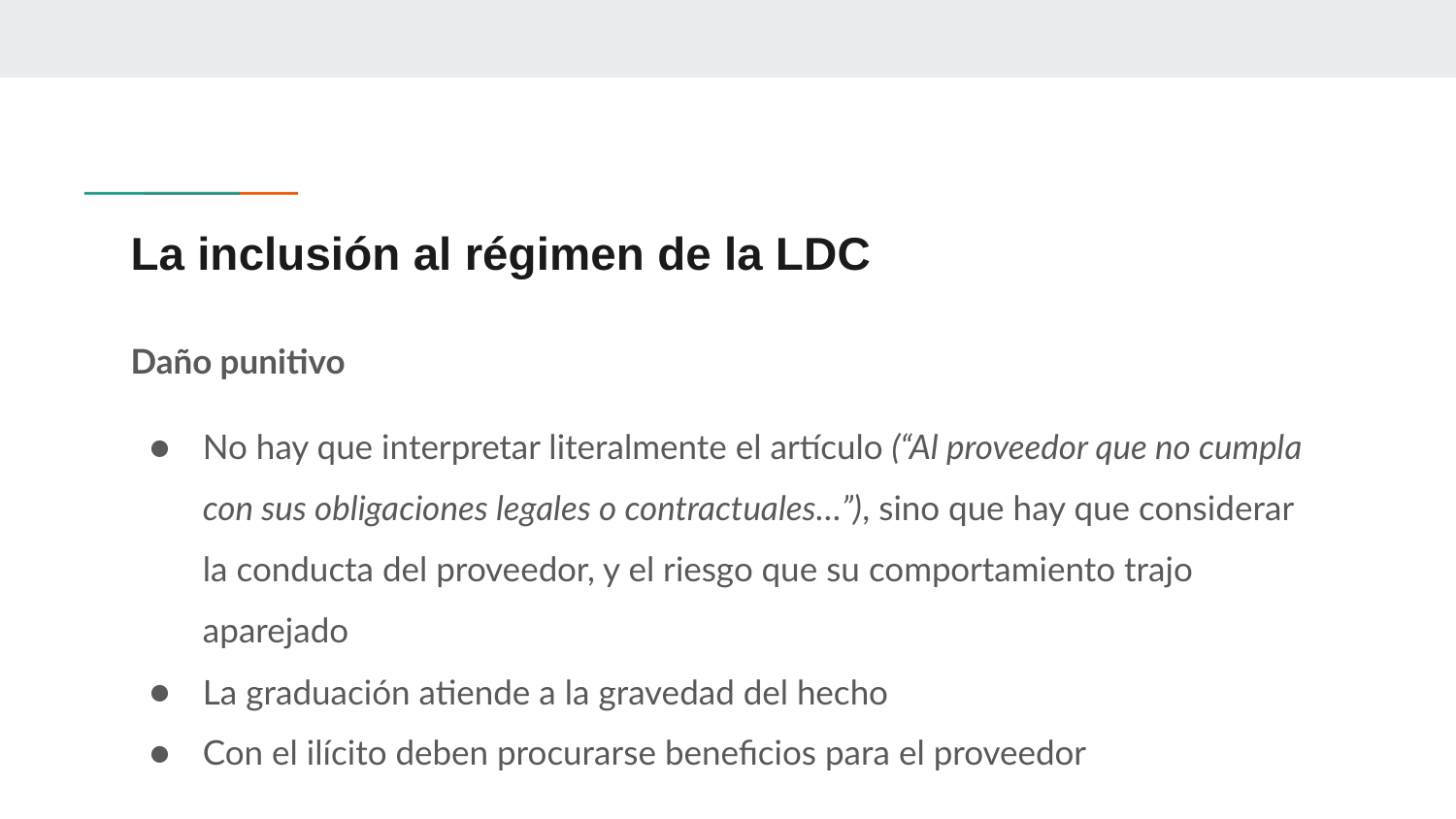

# La inclusión al régimen de la LDC

Daño punitivo
No hay que interpretar literalmente el artículo (“Al proveedor que no cumpla con sus obligaciones legales o contractuales…”), sino que hay que considerar la conducta del proveedor, y el riesgo que su comportamiento trajo aparejado
La graduación atiende a la gravedad del hecho
Con el ilícito deben procurarse beneficios para el proveedor